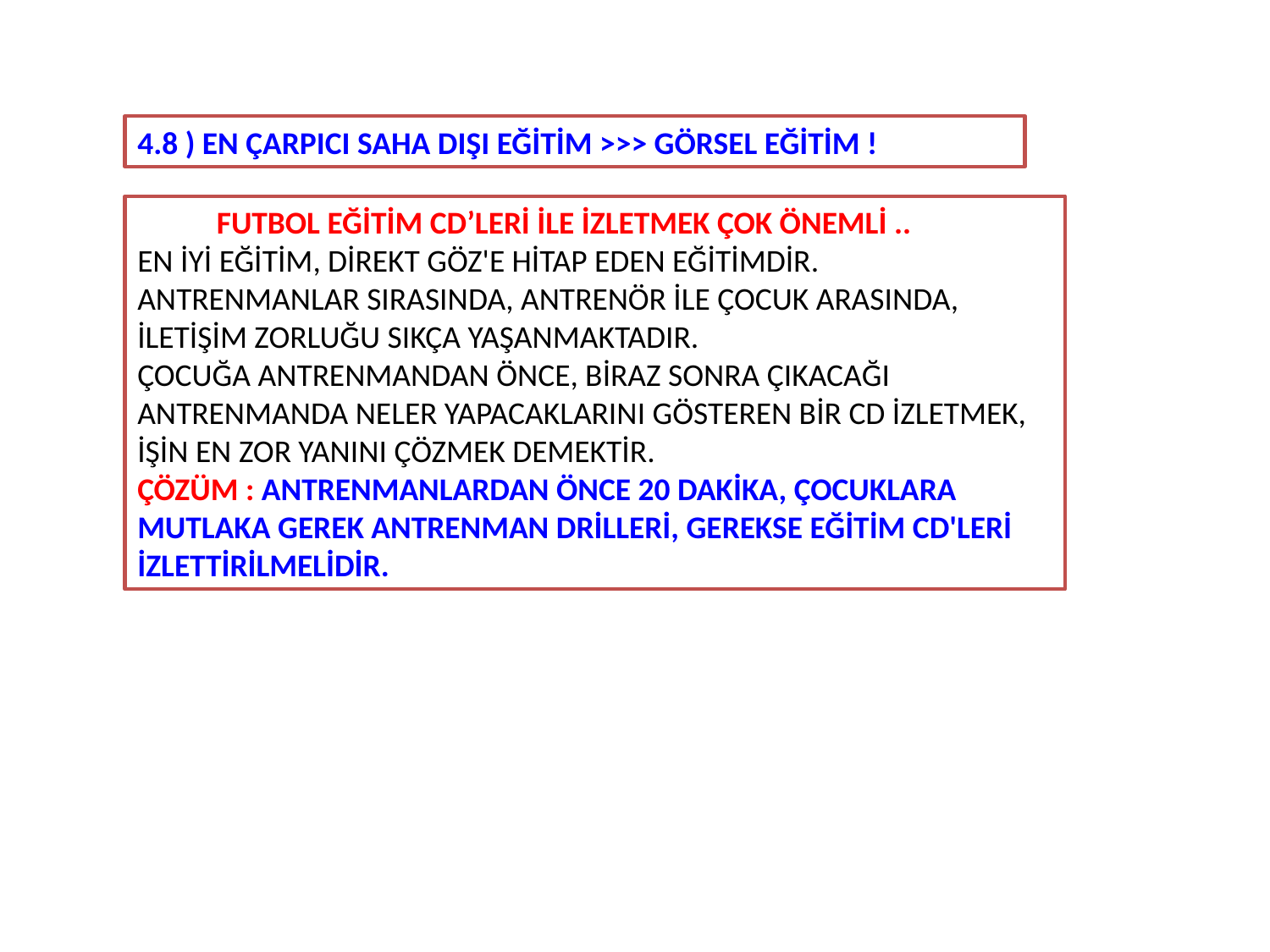

4.8 ) EN ÇARPICI SAHA DIŞI EĞİTİM >>> GÖRSEL EĞİTİM !
           FUTBOL EĞİTİM CD’LERİ İLE İZLETMEK ÇOK ÖNEMLİ ..
EN İYİ EĞİTİM, DİREKT GÖZ'E HİTAP EDEN EĞİTİMDİR.
ANTRENMANLAR SIRASINDA, ANTRENÖR İLE ÇOCUK ARASINDA, İLETİŞİM ZORLUĞU SIKÇA YAŞANMAKTADIR.
ÇOCUĞA ANTRENMANDAN ÖNCE, BİRAZ SONRA ÇIKACAĞI ANTRENMANDA NELER YAPACAKLARINI GÖSTEREN BİR CD İZLETMEK, İŞİN EN ZOR YANINI ÇÖZMEK DEMEKTİR.
ÇÖZÜM : ANTRENMANLARDAN ÖNCE 20 DAKİKA, ÇOCUKLARA MUTLAKA GEREK ANTRENMAN DRİLLERİ, GEREKSE EĞİTİM CD'LERİ İZLETTİRİLMELİDİR.